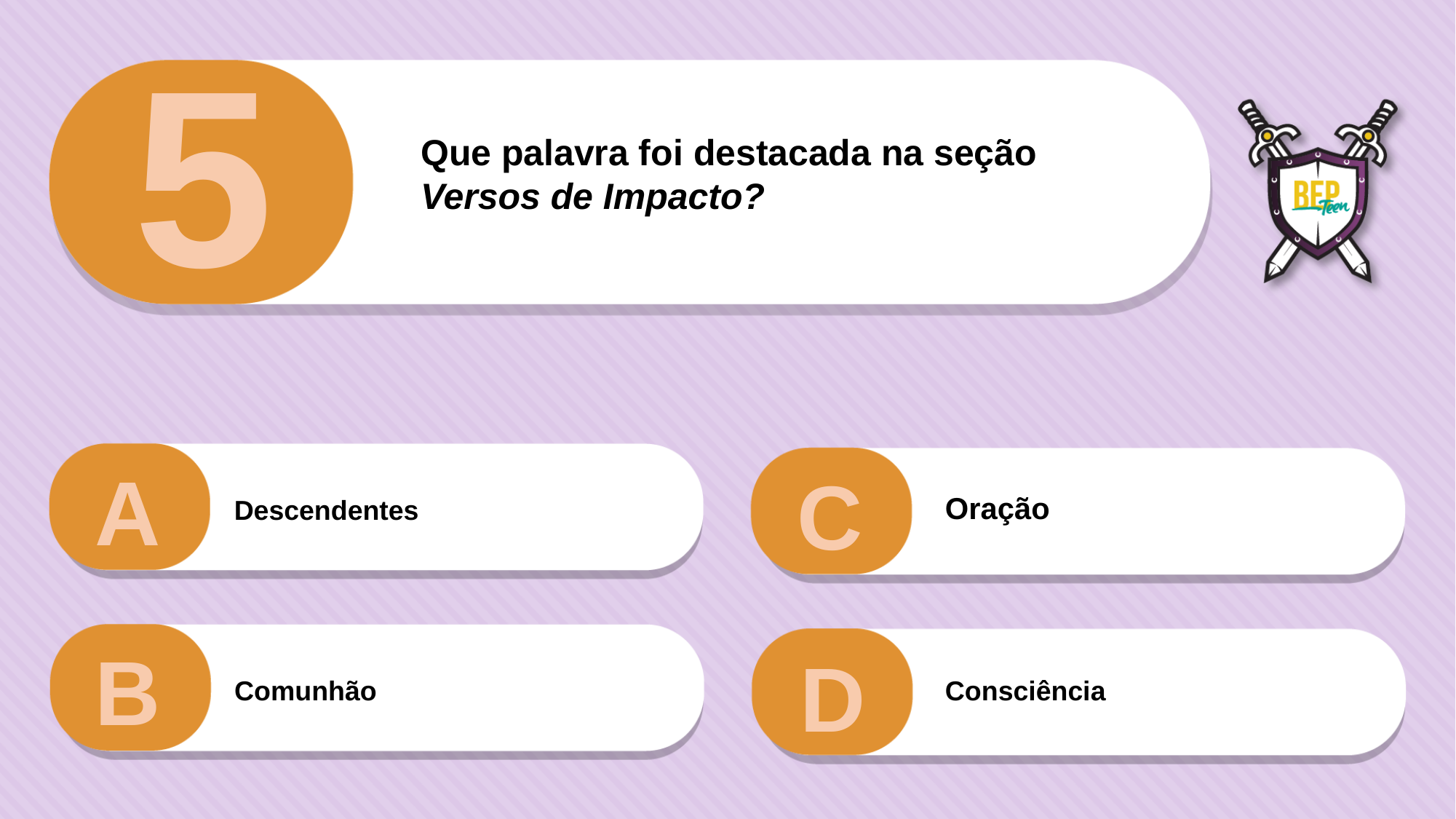

5
Que palavra foi destacada na seção Versos de Impacto?
A
C
Oração
Descendentes
B
D
Comunhão
Consciência